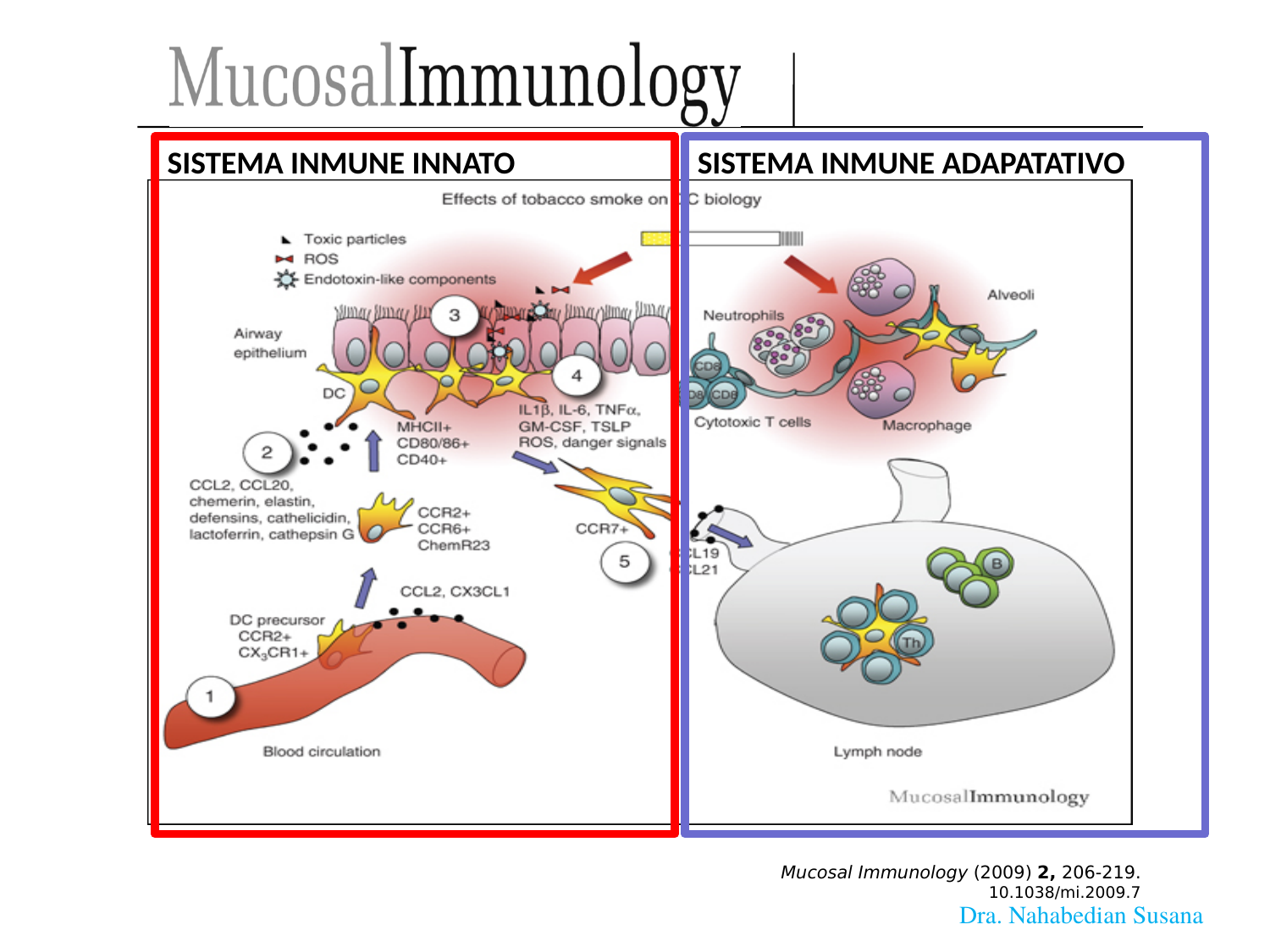

SISTEMA INMUNE INNATO

SISTEMA INMUNE ADAPATATIVO

Dra. Nahabedian Susana